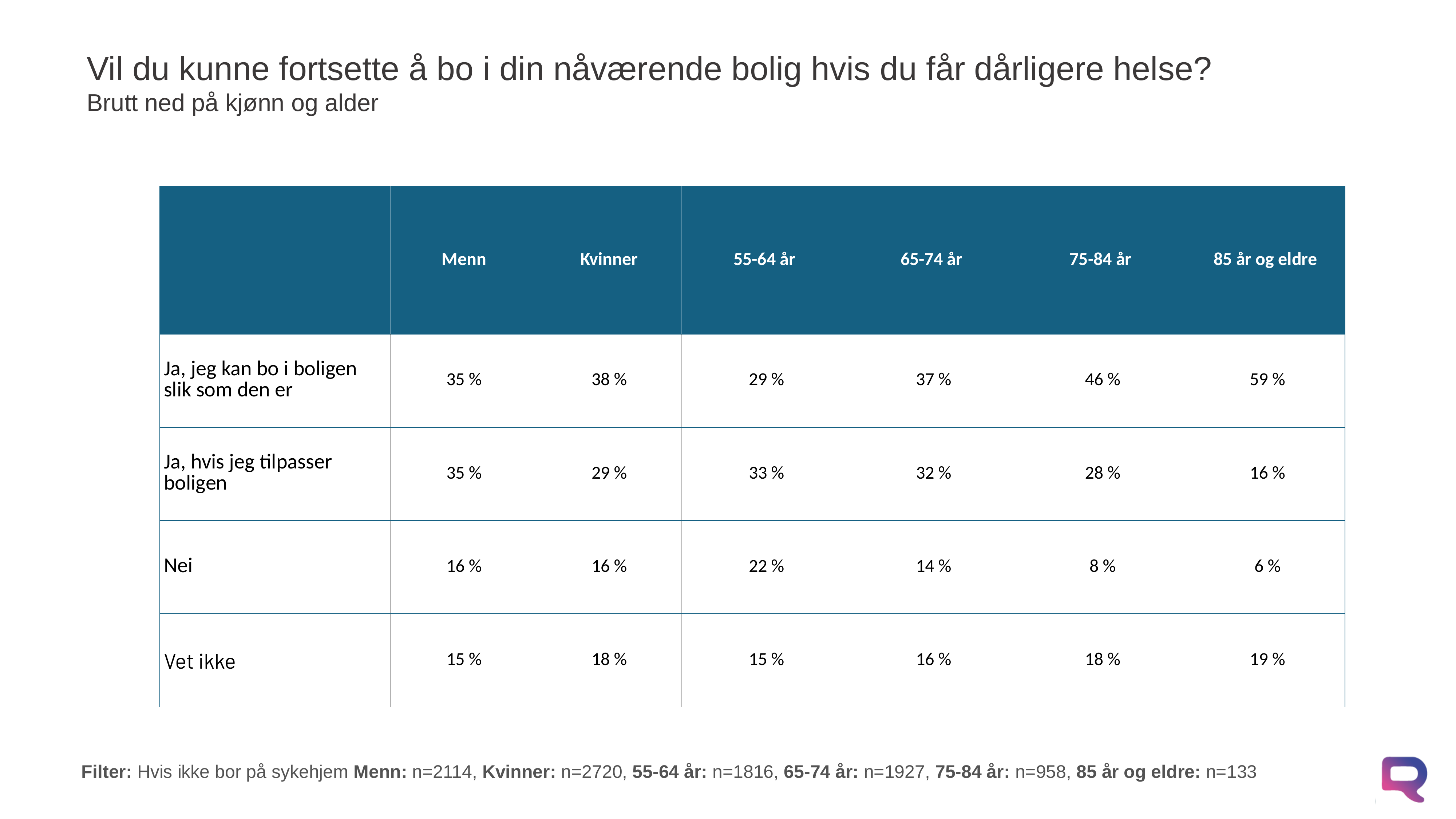

# Vil du kunne fortsette å bo i din nåværende bolig hvis du får dårligere helse? Brutt ned på kjønn og alder
|  | Menn | Kvinner | 55-64 år | 65-74 år | 75-84 år | 85 år og eldre |
| --- | --- | --- | --- | --- | --- | --- |
| Ja, jeg kan bo i boligen slik som den er | 35 % | 38 % | 29 % | 37 % | 46 % | 59 % |
| Ja, hvis jeg tilpasser boligen | 35 % | 29 % | 33 % | 32 % | 28 % | 16 % |
| Nei | 16 % | 16 % | 22 % | 14 % | 8 % | 6 % |
| Vet ikke | 15 % | 18 % | 15 % | 16 % | 18 % | 19 % |
Filter: Hvis ikke bor på sykehjem Menn: n=2114, Kvinner: n=2720, 55-64 år: n=1816, 65-74 år: n=1927, 75-84 år: n=958, 85 år og eldre: n=133